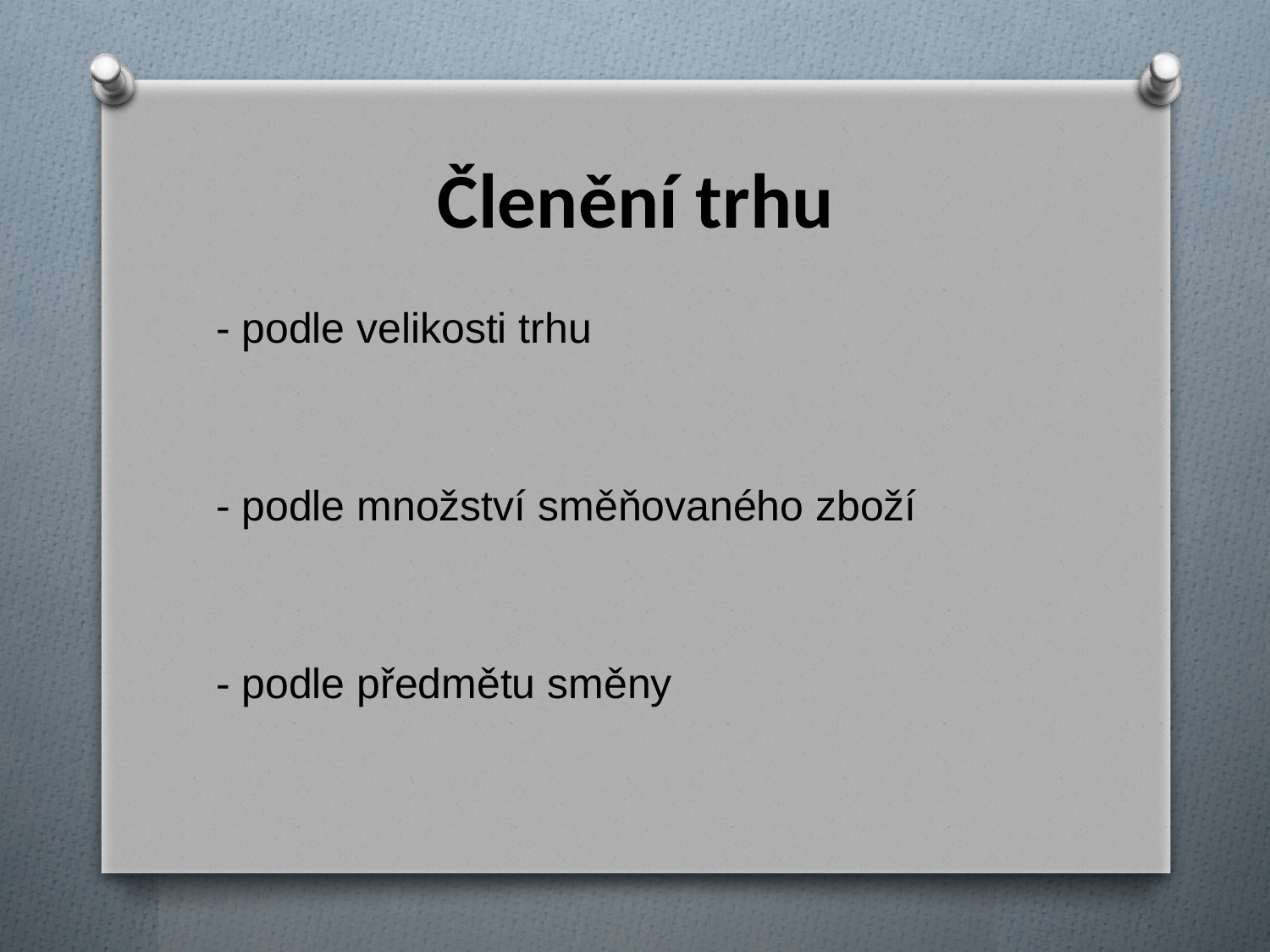

# Členění trhu
- podle velikosti trhu

- podle množství směňovaného zboží

- podle předmětu směny